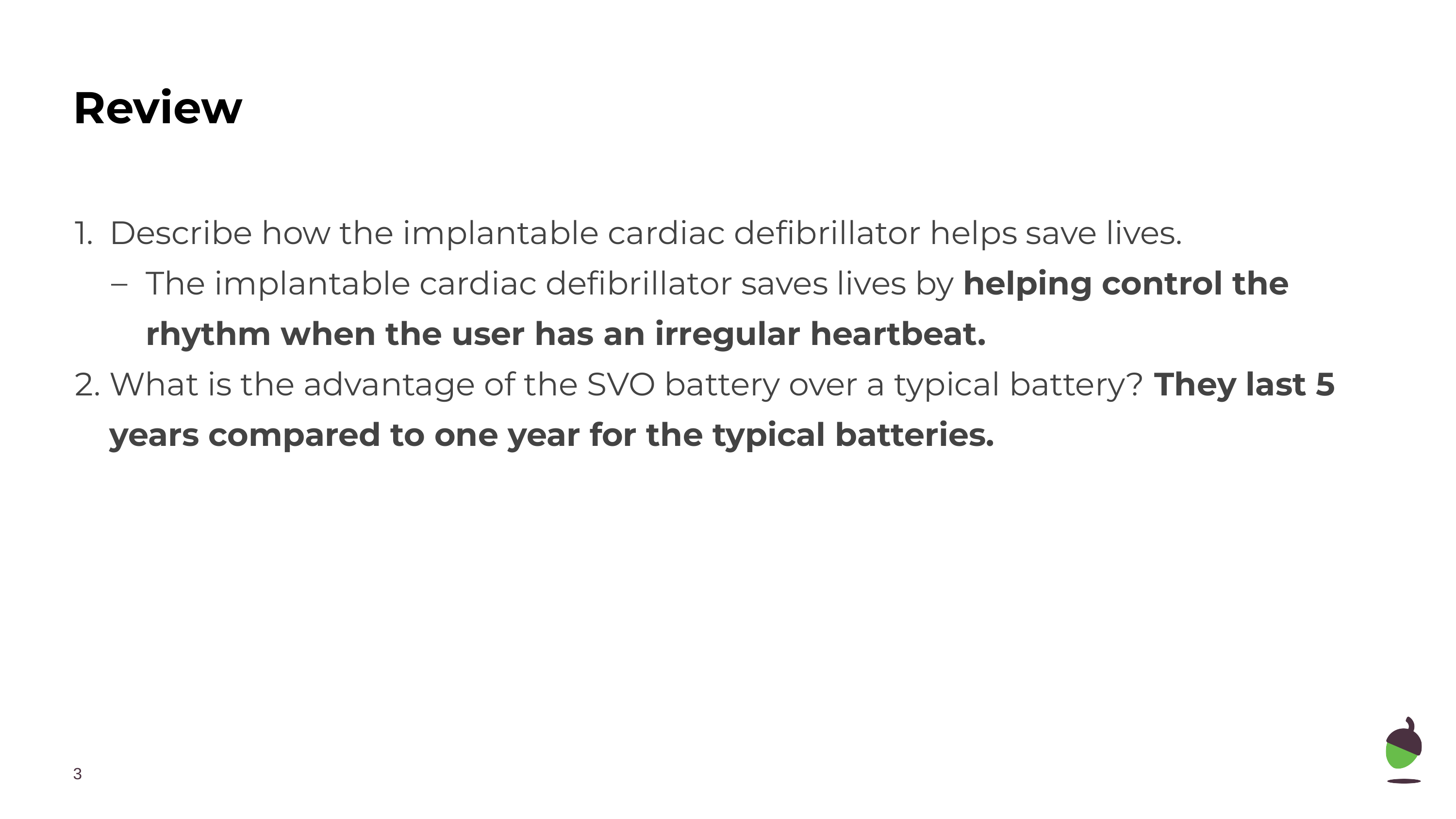

# Review
Describe how the implantable cardiac defibrillator helps save lives.
The implantable cardiac defibrillator saves lives by helping control the rhythm when the user has an irregular heartbeat.
What is the advantage of the SVO battery over a typical battery? They last 5 years compared to one year for the typical batteries.
3